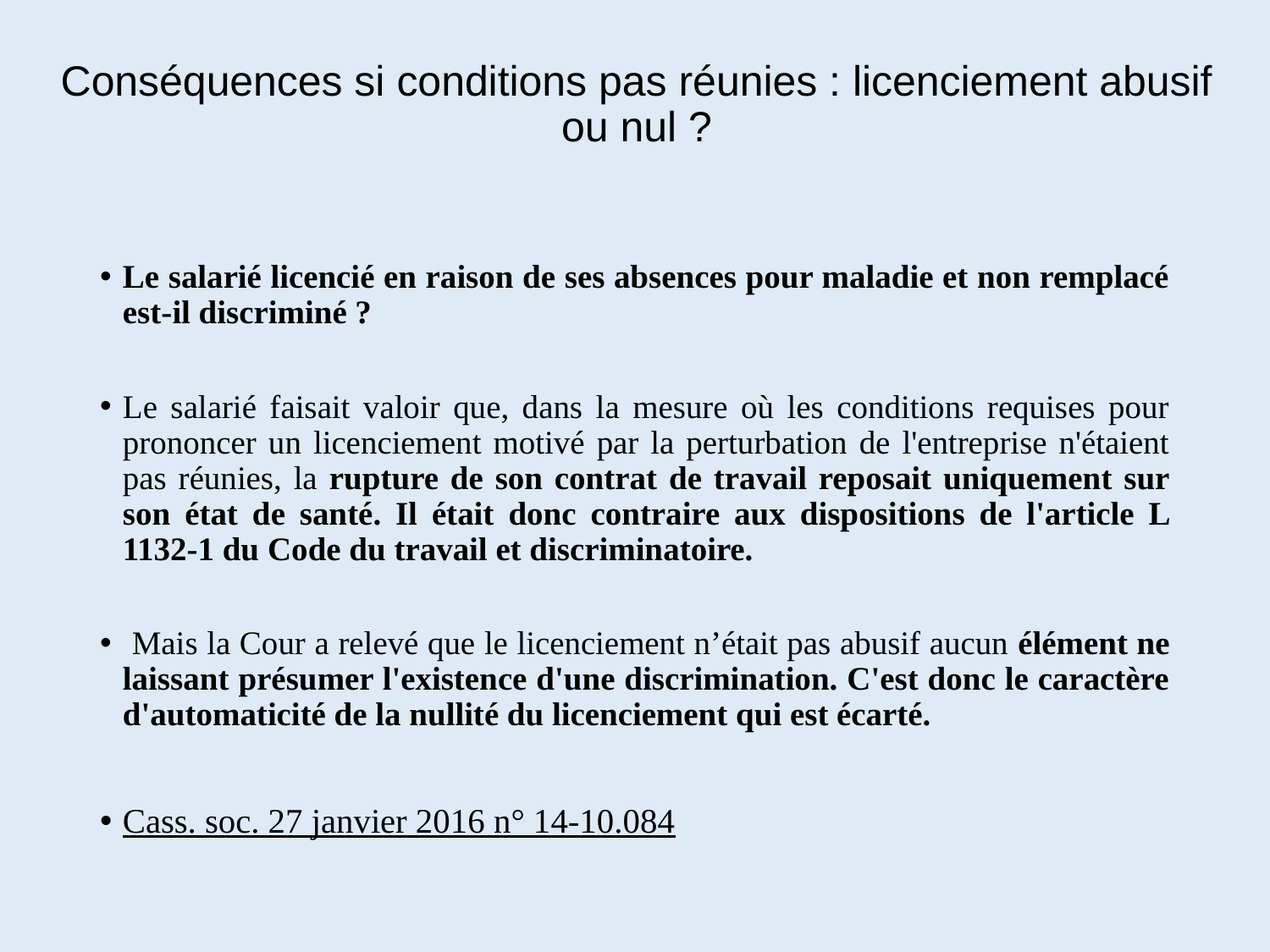

# Conséquences si conditions pas réunies : licenciement abusif ou nul ?
Le salarié licencié en raison de ses absences pour maladie et non remplacé est-il discriminé ?

Le salarié faisait valoir que, dans la mesure où les conditions requises pour prononcer un licenciement motivé par la perturbation de l'entreprise n'étaient pas réunies, la rupture de son contrat de travail reposait uniquement sur son état de santé. Il était donc contraire aux dispositions de l'article L 1132-1 du Code du travail et discriminatoire.

 Mais la Cour a relevé que le licenciement n’était pas abusif aucun élément ne laissant présumer l'existence d'une discrimination. C'est donc le caractère d'automaticité de la nullité du licenciement qui est écarté.

Cass. soc. 27 janvier 2016 n° 14-10.084